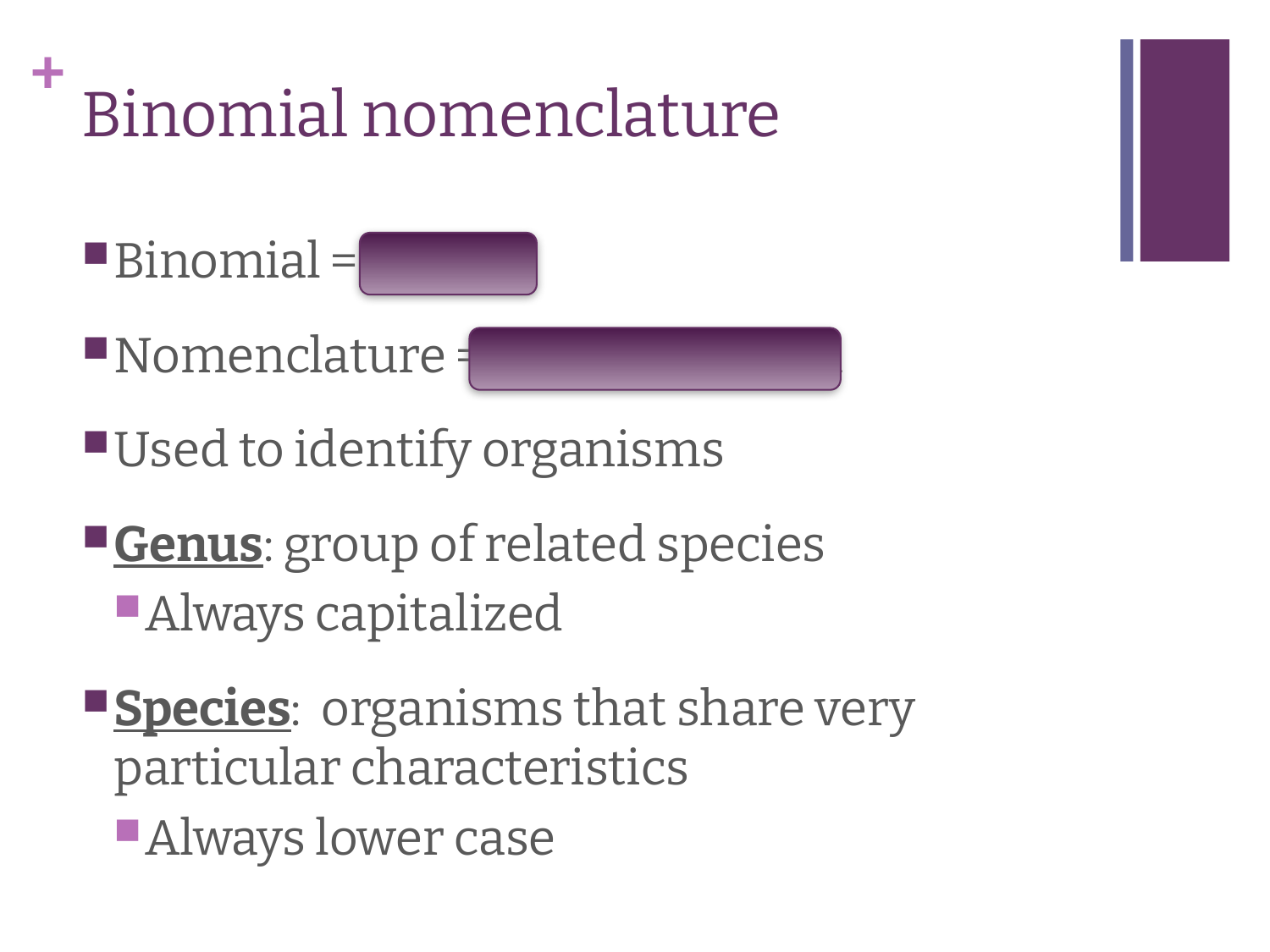

# Binomial nomenclature
Binomial = 2 name
Nomenclature = naming system
Used to identify organisms
Genus: group of related species
Always capitalized
Species:  organisms that share very particular characteristics
Always lower case